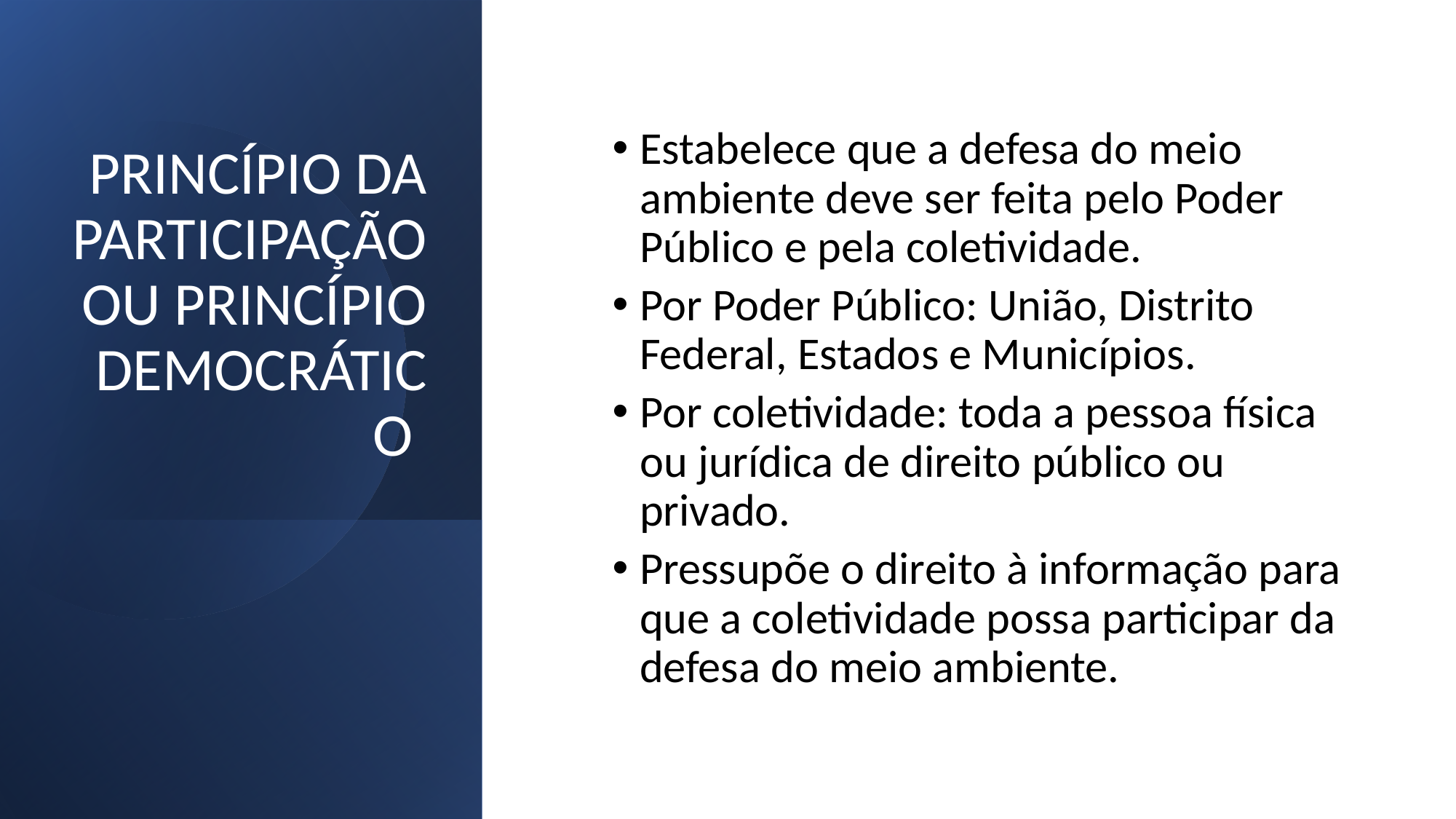

PRINCÍPIO DA PARTICIPAÇÃO OU PRINCÍPIO DEMOCRÁTICO
Estabelece que a defesa do meio ambiente deve ser feita pelo Poder Público e pela coletividade.
Por Poder Público: União, Distrito Federal, Estados e Municípios.
Por coletividade: toda a pessoa física ou jurídica de direito público ou privado.
Pressupõe o direito à informação para que a coletividade possa participar da defesa do meio ambiente.